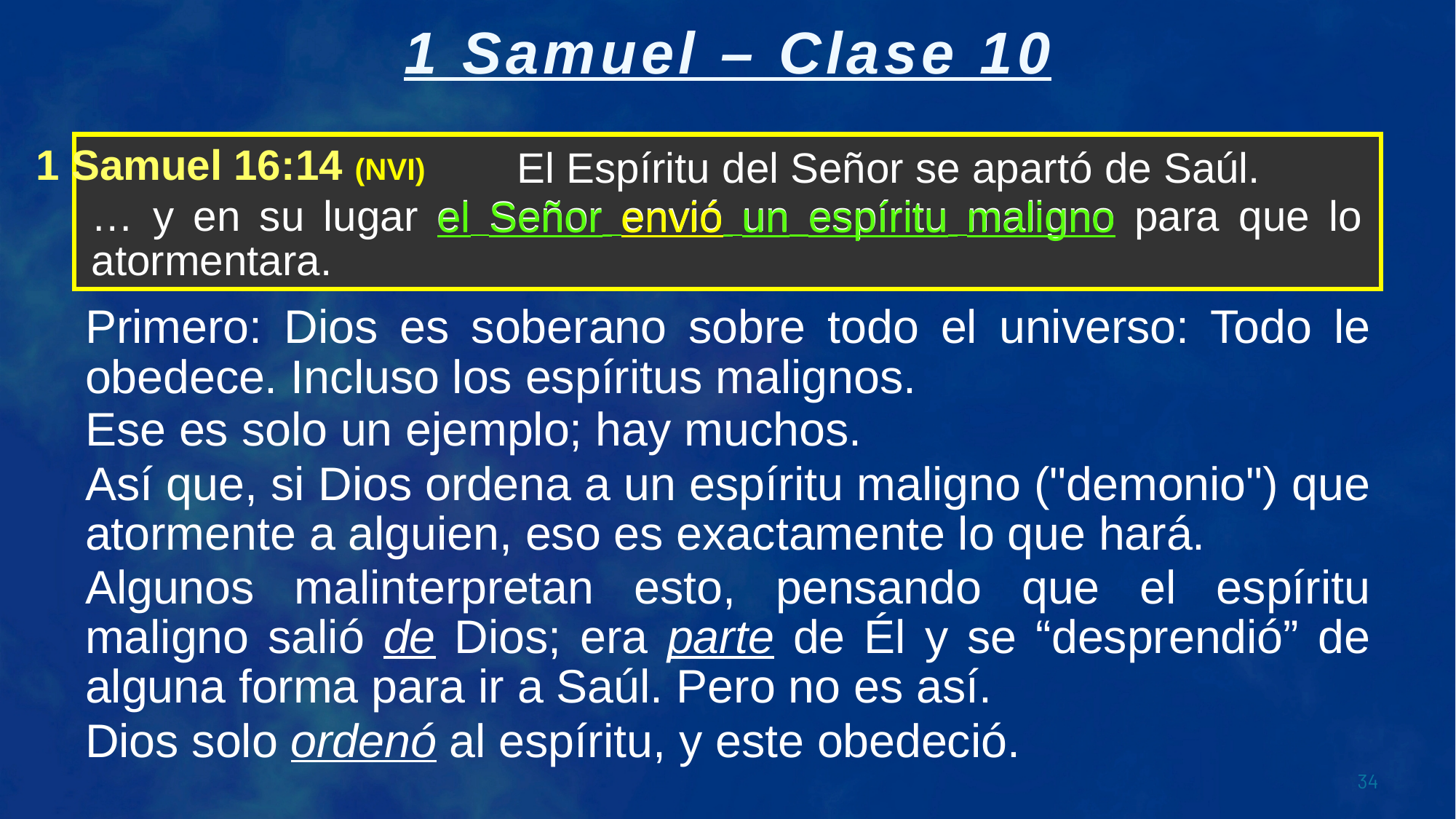

El Espíritu del Señor se apartó de Saúl.
… y en su lugar el Señor envió un espíritu maligno para que lo atormentara.

1 Samuel 16:14 (NVI)
el  Señor  envió  un  espíritu  maligno
Primero: Dios es soberano sobre todo el universo: Todo le obedece. Incluso los espíritus malignos.
Ese es solo un ejemplo; hay muchos.
Así que, si Dios ordena a un espíritu maligno ("demonio") que atormente a alguien, eso es exactamente lo que hará.
Algunos malinterpretan esto, pensando que el espíritu maligno salió de Dios; era parte de Él y se “desprendió” de alguna forma para ir a Saúl. Pero no es así.
Dios solo ordenó al espíritu, y este obedeció.